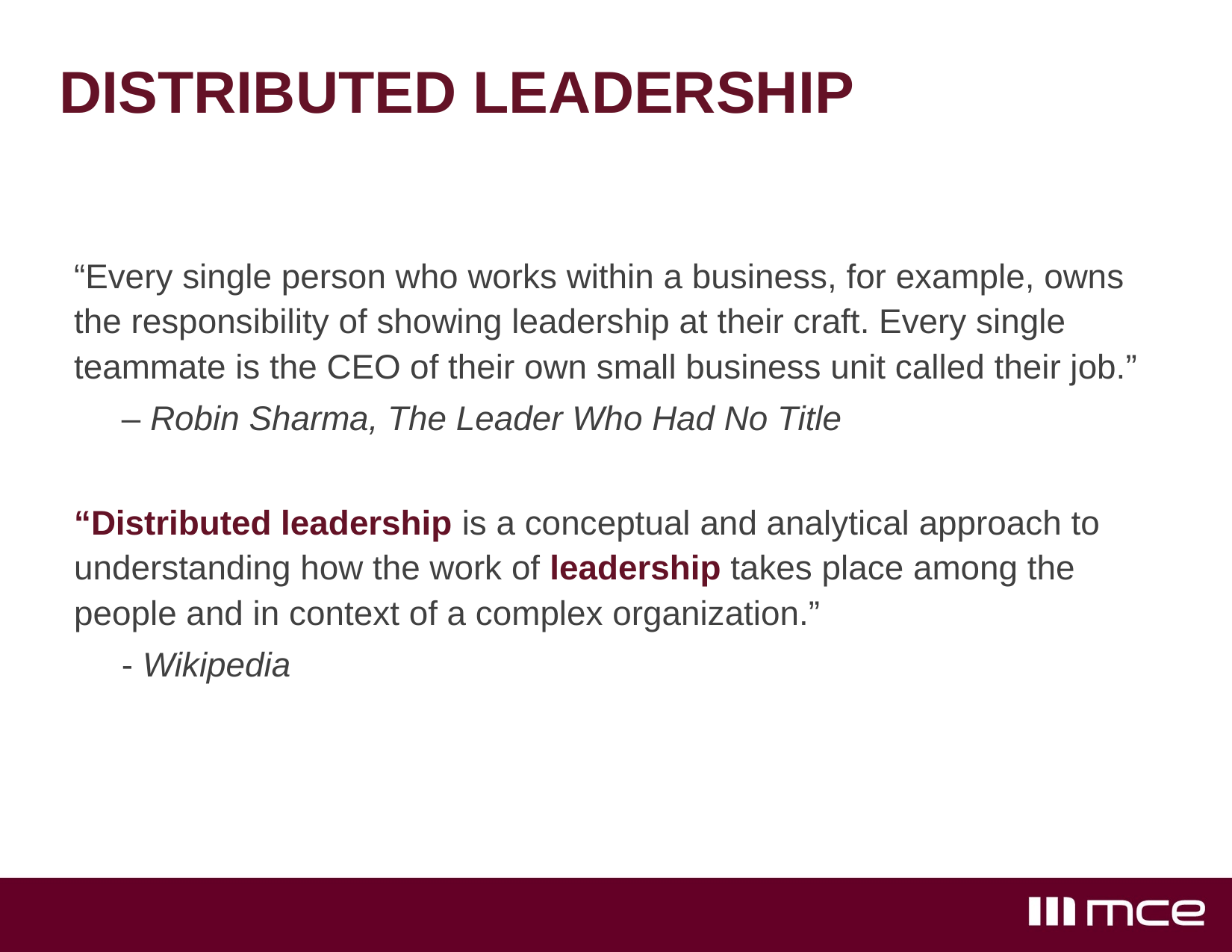

# DISTRIBUTED LEADERSHIP

“Every single person who works within a business, for example, owns the responsibility of showing leadership at their craft. Every single teammate is the CEO of their own small business unit called their job.”
     – Robin Sharma, The Leader Who Had No Title

“Distributed leadership is a conceptual and analytical approach to understanding how the work of leadership takes place among the people and in context of a complex organization.”
     - Wikipedia